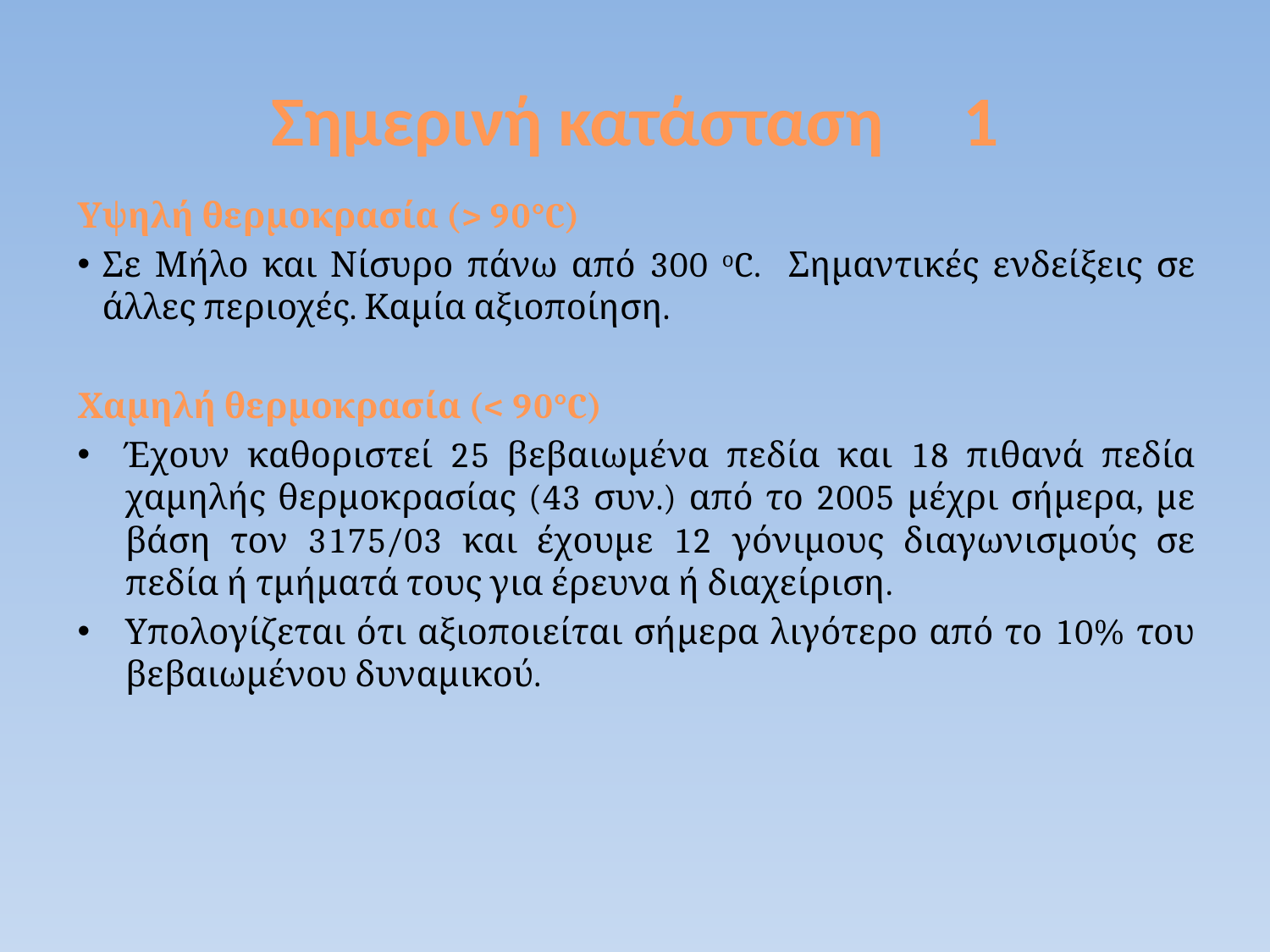

# Σημερινή κατάσταση     1
Υψηλή θερμοκρασία (> 90°C)
Σε Μήλο και Νίσυρο πάνω από 300 οC.  Σημαντικές ενδείξεις σε άλλες περιοχές. Καμία αξιοποίηση.

Χαμηλή θερμοκρασία (< 90°C)
Έχουν καθοριστεί 25 βεβαιωμένα πεδία και 18 πιθανά πεδία χαμηλής θερμοκρασίας (43 συν.) από το 2005 μέχρι σήμερα, με βάση τον 3175/03 και έχουμε 12 γόνιμους διαγωνισμούς σε πεδία ή τμήματά τους για έρευνα ή διαχείριση.
Υπολογίζεται ότι αξιοποιείται σήμερα λιγότερο από το 10% του βεβαιωμένου δυναμικού.